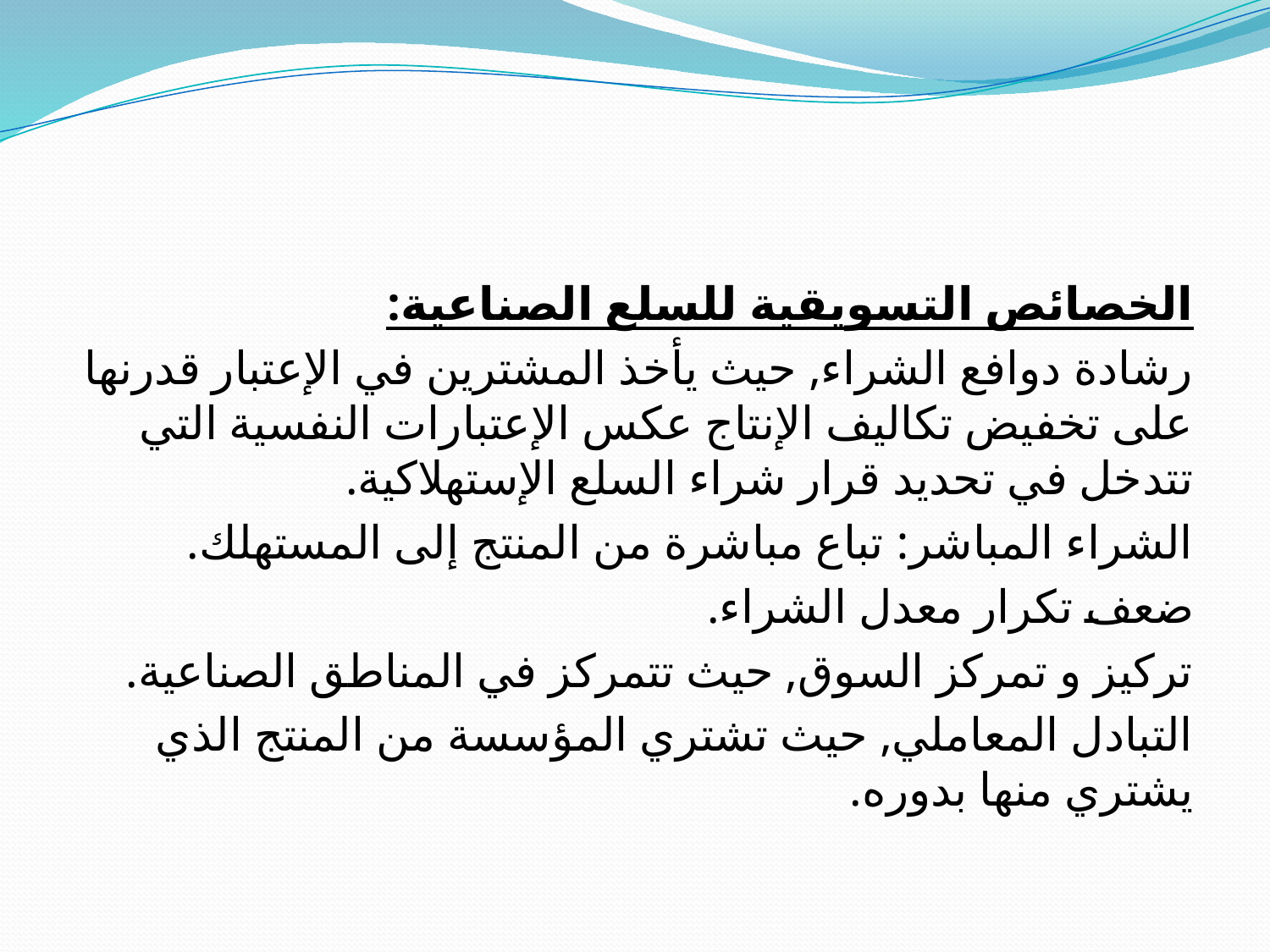

الخصائص التسويقية للسلع الصناعية:
رشادة دوافع الشراء, حيث يأخذ المشترين في الإعتبار قدرنها على تخفيض تكاليف الإنتاج عكس الإعتبارات النفسية التي تتدخل في تحديد قرار شراء السلع الإستهلاكية.
الشراء المباشر: تباع مباشرة من المنتج إلى المستهلك.
ضعف تكرار معدل الشراء.
تركيز و تمركز السوق, حيث تتمركز في المناطق الصناعية.
التبادل المعاملي, حيث تشتري المؤسسة من المنتج الذي يشتري منها بدوره.